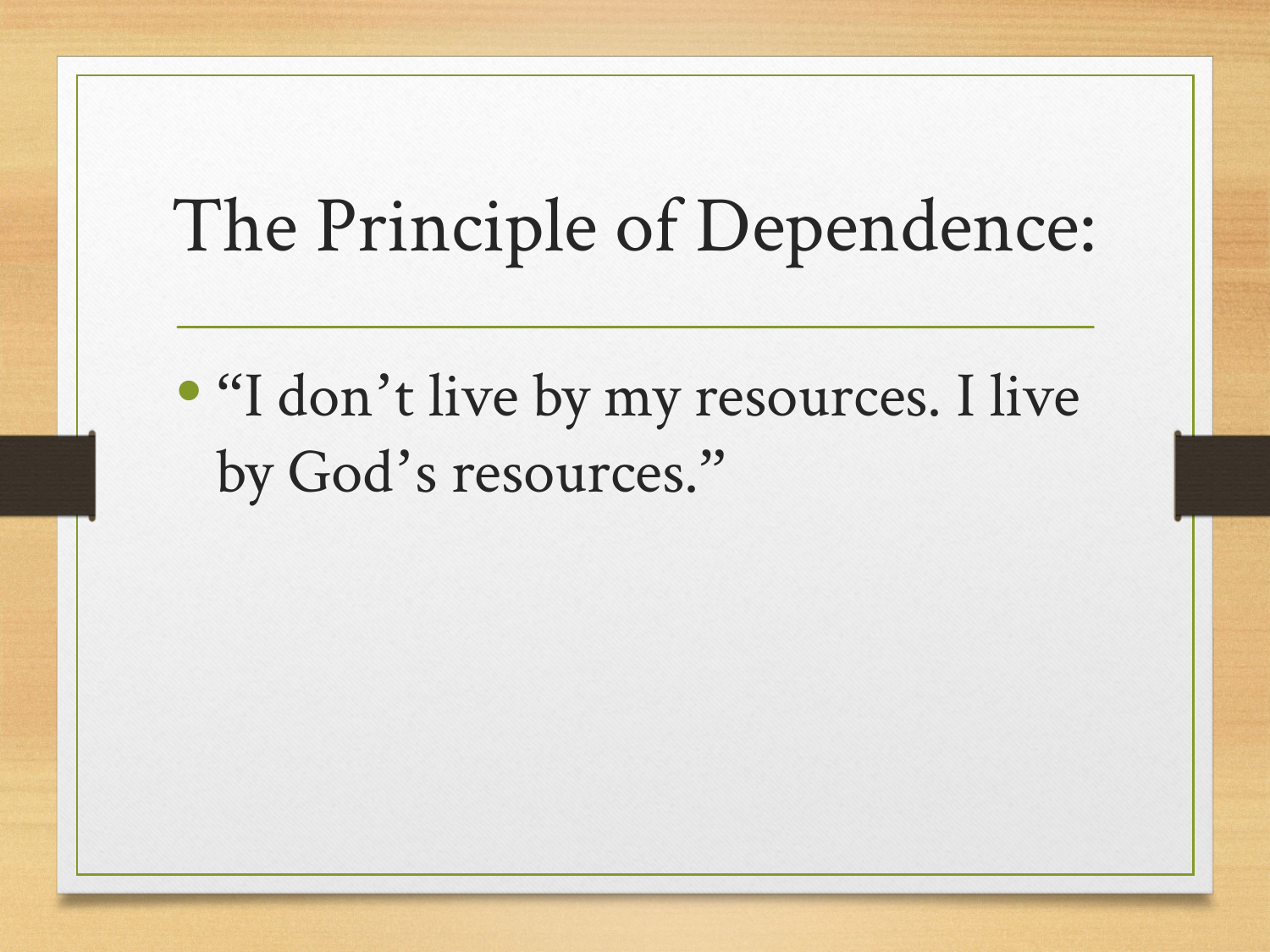

# The Principle of Dependence:
“I don’t live by my resources. I live by God’s resources.”